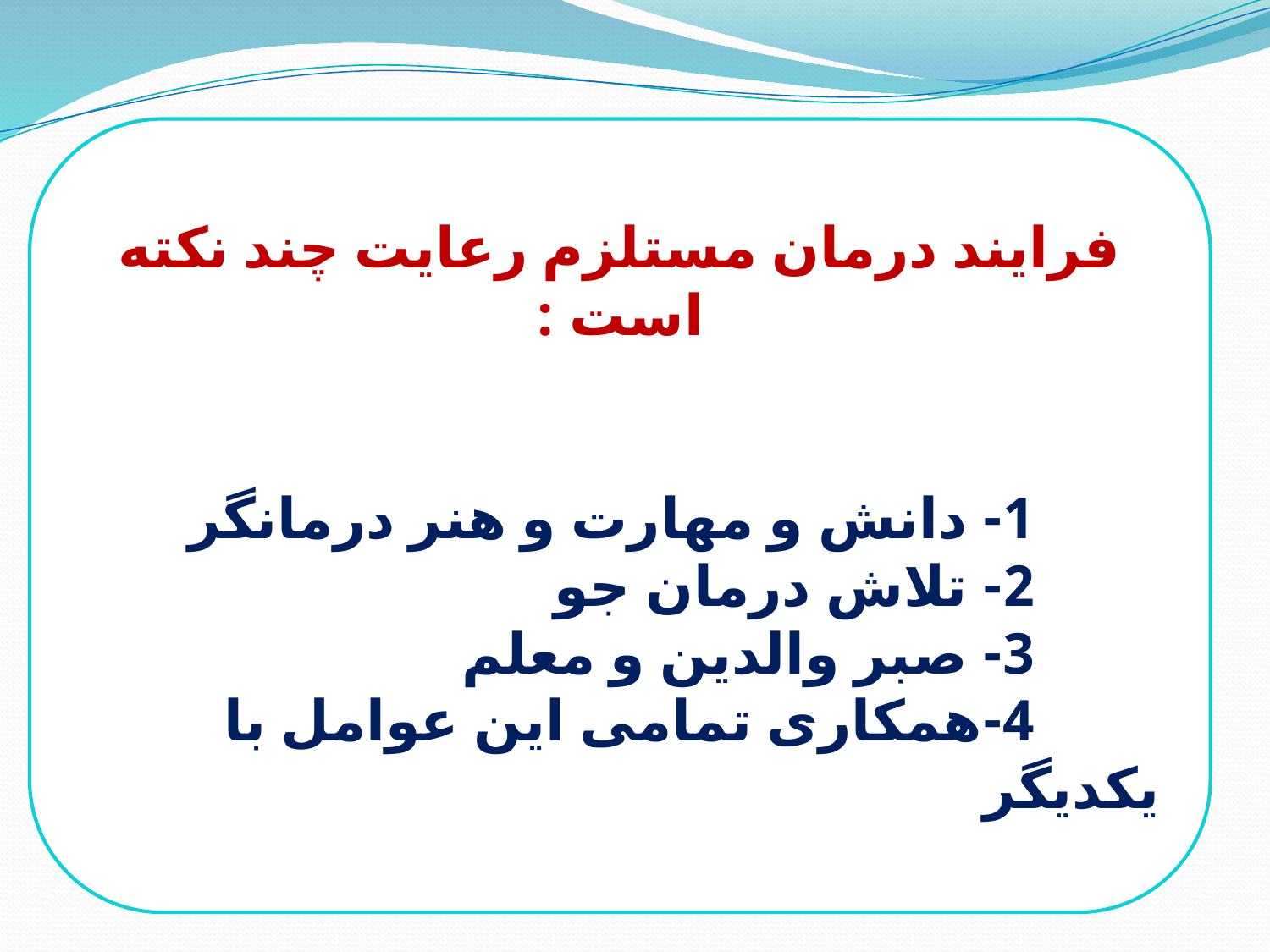

فرایند درمان مستلزم رعایت چند نکته است :

1- دانش و مهارت و هنر درمانگر
2- تلاش درمان جو
3- صبر والدین و معلم
4-همکاری تمامی این عوامل با یکدیگر